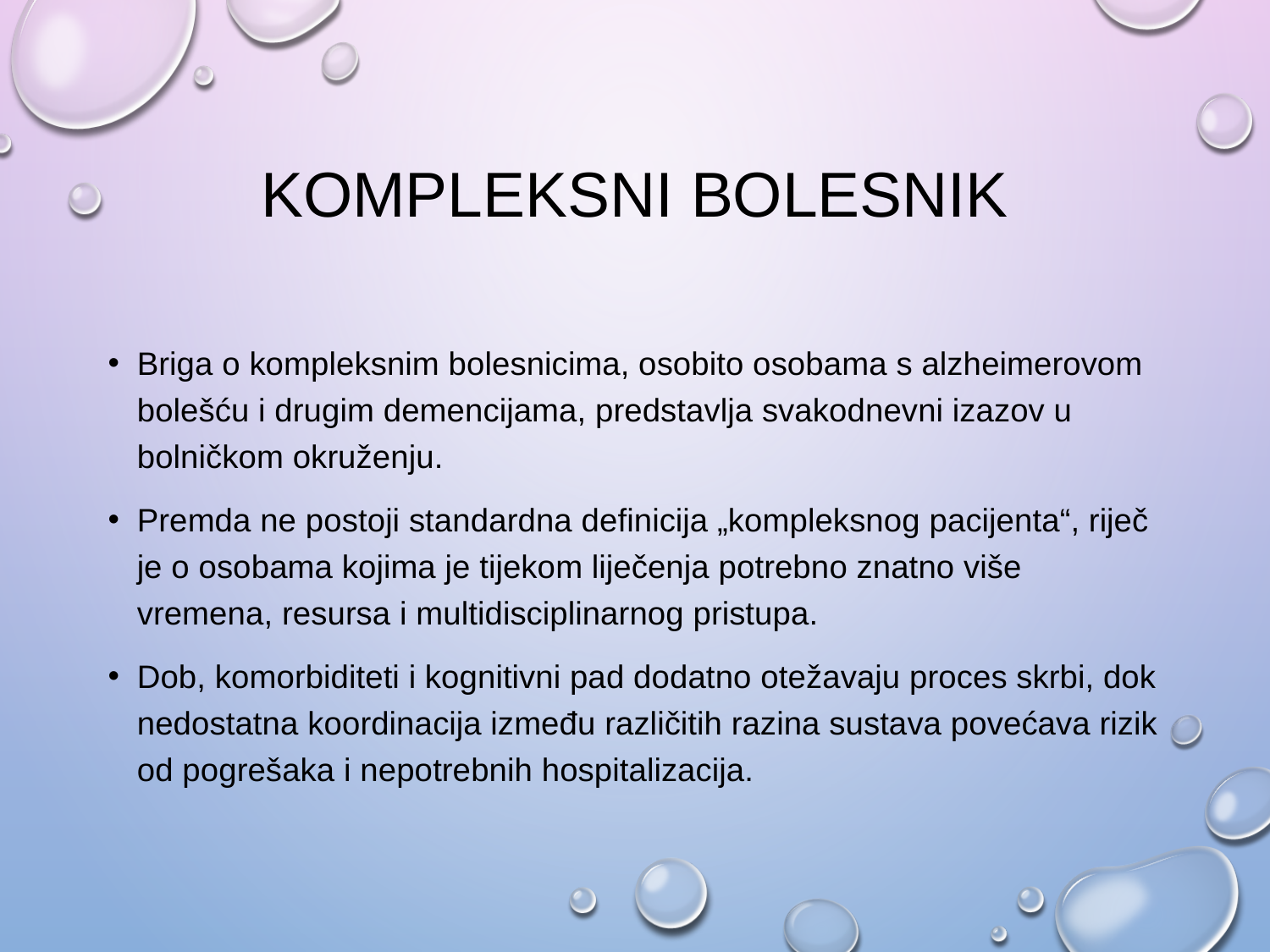

# KOMPLEKSNI BOLESNIK
Briga o kompleksnim bolesnicima, osobito osobama s alzheimerovom bolešću i drugim demencijama, predstavlja svakodnevni izazov u bolničkom okruženju.
Premda ne postoji standardna definicija „kompleksnog pacijenta“, riječ je o osobama kojima je tijekom liječenja potrebno znatno više vremena, resursa i multidisciplinarnog pristupa.
Dob, komorbiditeti i kognitivni pad dodatno otežavaju proces skrbi, dok nedostatna koordinacija između različitih razina sustava povećava rizik od pogrešaka i nepotrebnih hospitalizacija.